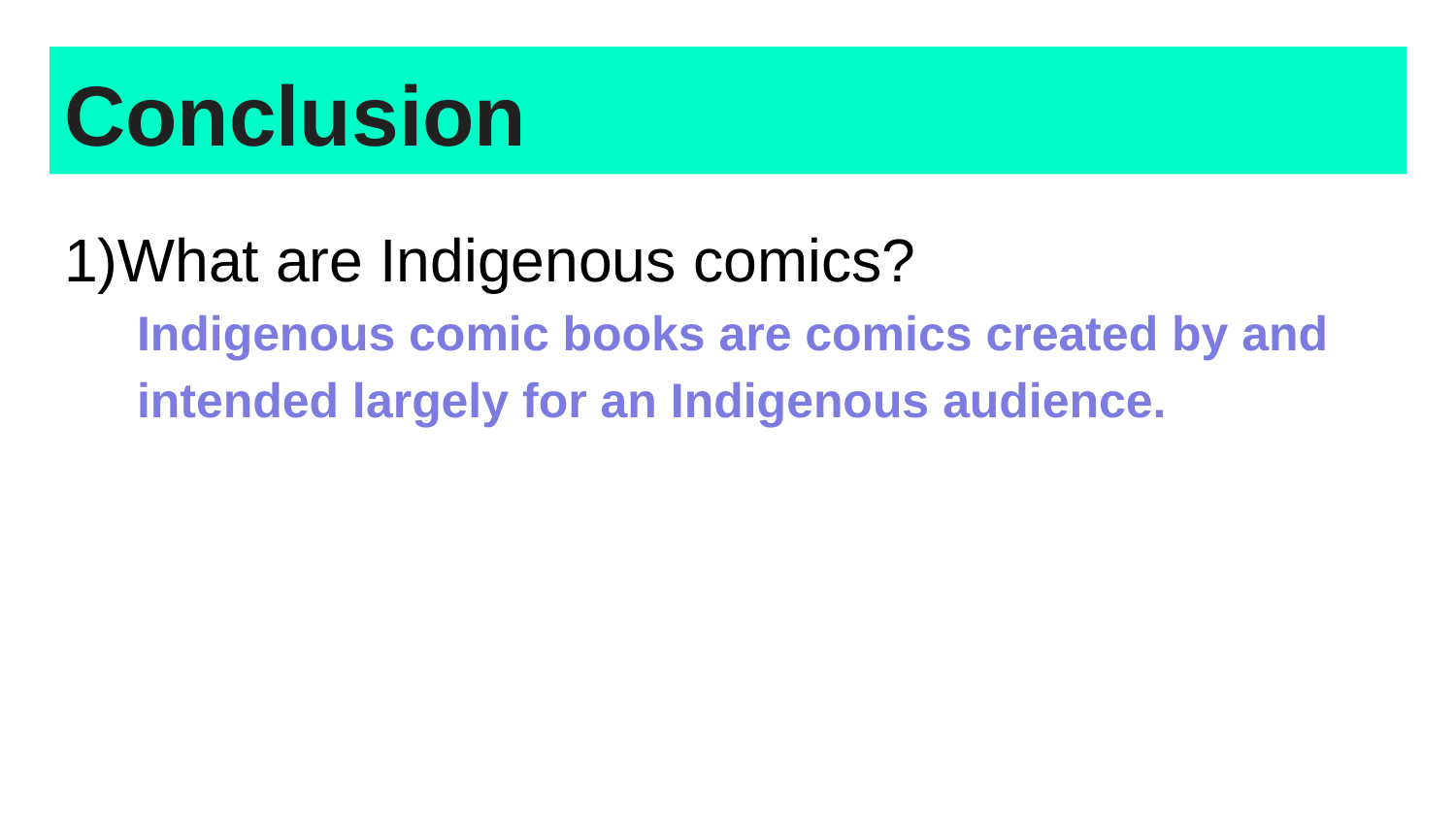

# Conclusion
1)What are Indigenous comics?
Indigenous comic books are comics created by and intended largely for an Indigenous audience.